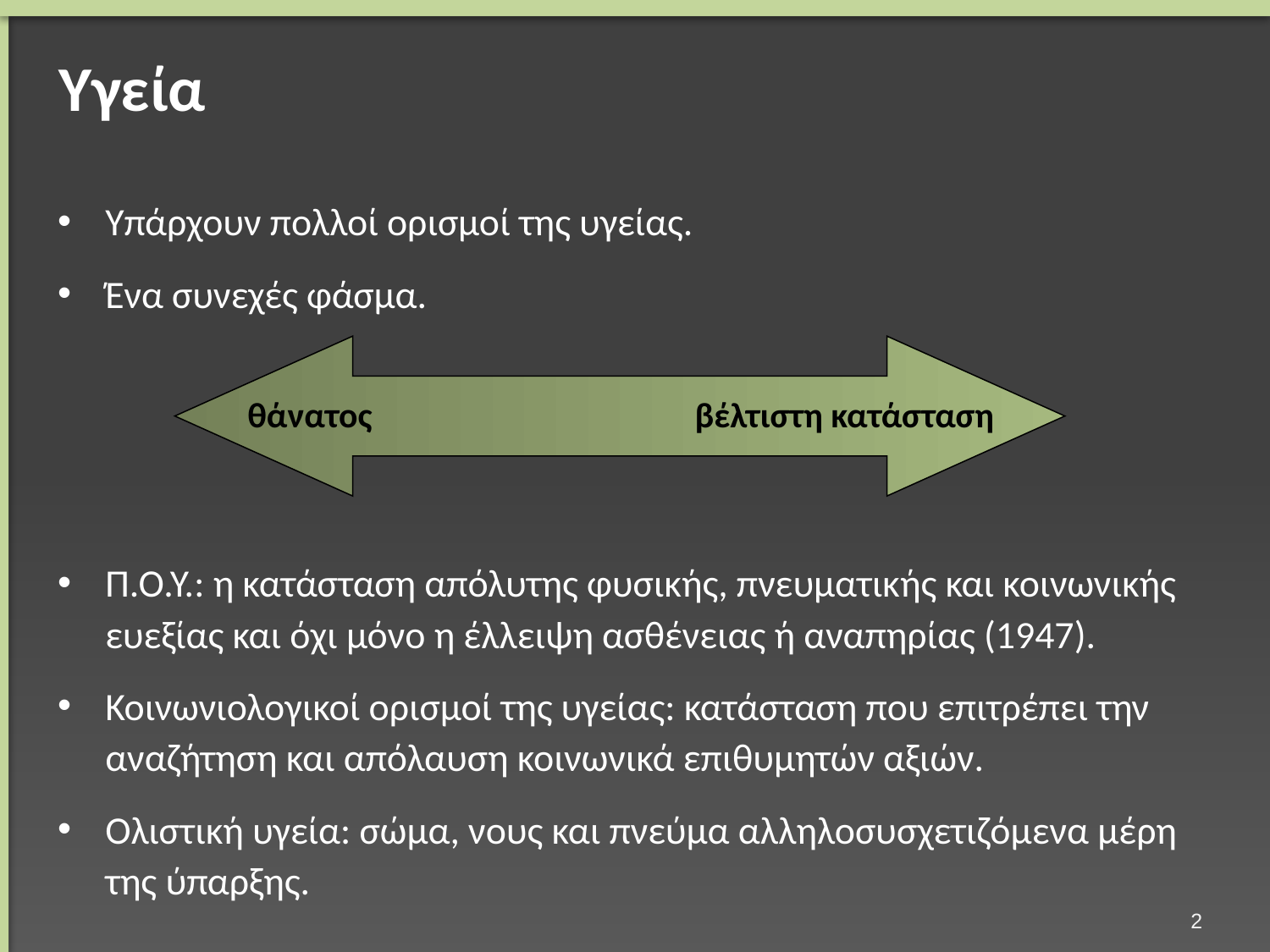

# Υγεία
Υπάρχουν πολλοί ορισμοί της υγείας.
Ένα συνεχές φάσμα.

Π.Ο.Υ.: η κατάσταση απόλυτης φυσικής, πνευματικής και κοινωνικής ευεξίας και όχι μόνο η έλλειψη ασθένειας ή αναπηρίας (1947).
Κοινωνιολογικοί ορισμοί της υγείας: κατάσταση που επιτρέπει την αναζήτηση και απόλαυση κοινωνικά επιθυμητών αξιών.
Ολιστική υγεία: σώμα, νους και πνεύμα αλληλοσυσχετιζόμενα μέρη της ύπαρξης.

θάνατος
βέλτιστη κατάσταση
2